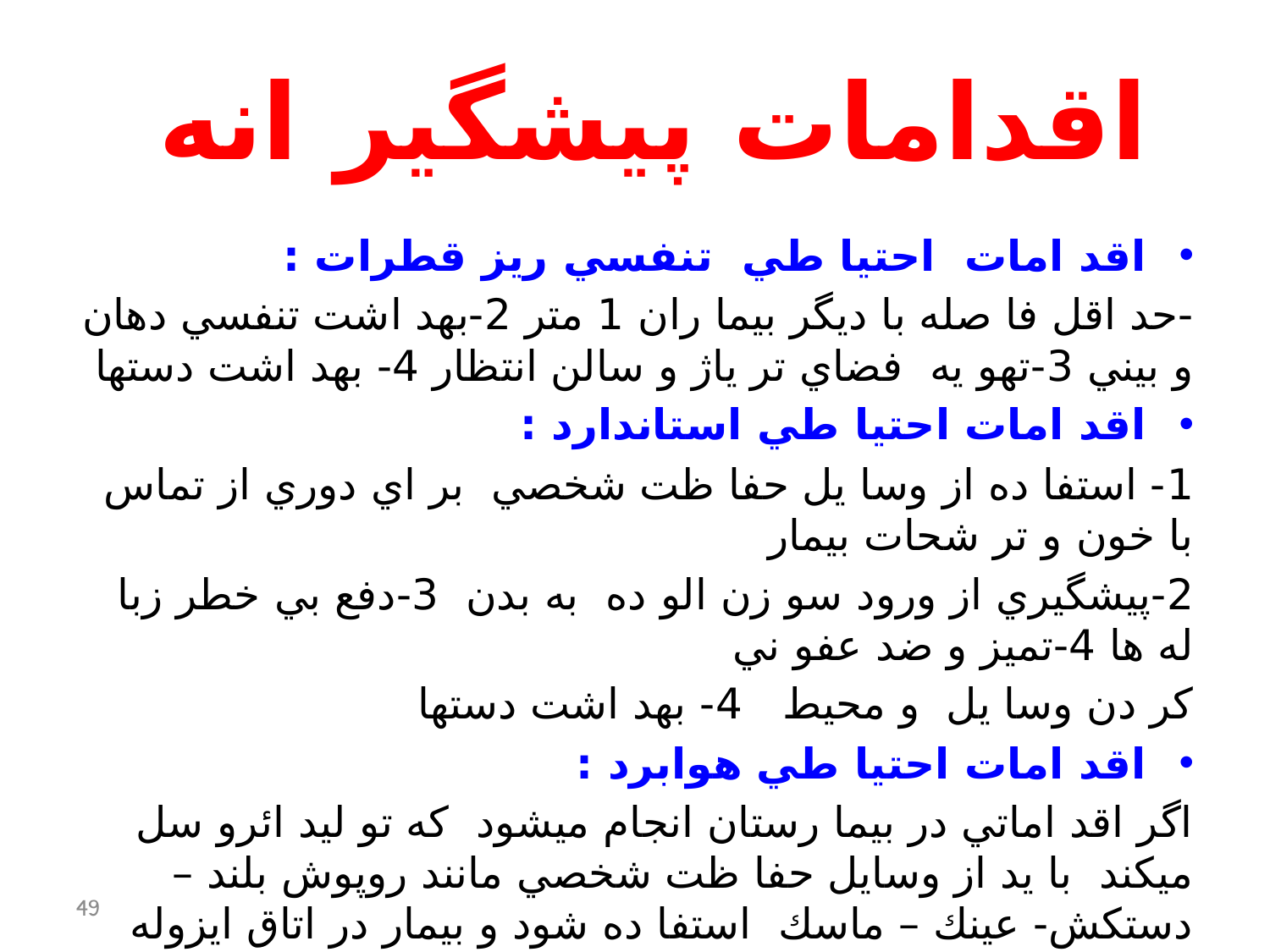

# اقدامات پيشگير انه
اقد امات  احتيا طي  تنفسي ريز قطرات :
-حد اقل فا صله با ديگر بيما ران 1 متر 2-بهد اشت تنفسي دهان و بيني 3-تهو يه  فضاي تر ياژ و سالن انتظار 4- بهد اشت دستها
اقد امات احتيا طي استاندارد :
1- استفا ده از وسا يل حفا ظت شخصي  بر اي دوري از تماس با خون و تر شحات بيمار
2-پيشگيري از ورود سو زن الو ده  به بدن  3-دفع بي خطر زبا له ها 4-تميز و ضد عفو ني
كر دن وسا يل  و محيط   4- بهد اشت دستها
اقد امات احتيا طي هوابرد :
اگر اقد اماتي در بيما رستان انجام ميشود  كه تو ليد ائرو سل ميكند  با يد از وسايل حفا ظت شخصي مانند روپوش بلند –دستكش- عينك – ماسك  استفا ده شود و بيمار در اتاق ايزوله انفرادي  با تهويه كافي بستر ي شود
-اكسيژن در ما ني  بر اي موارد SARI

49